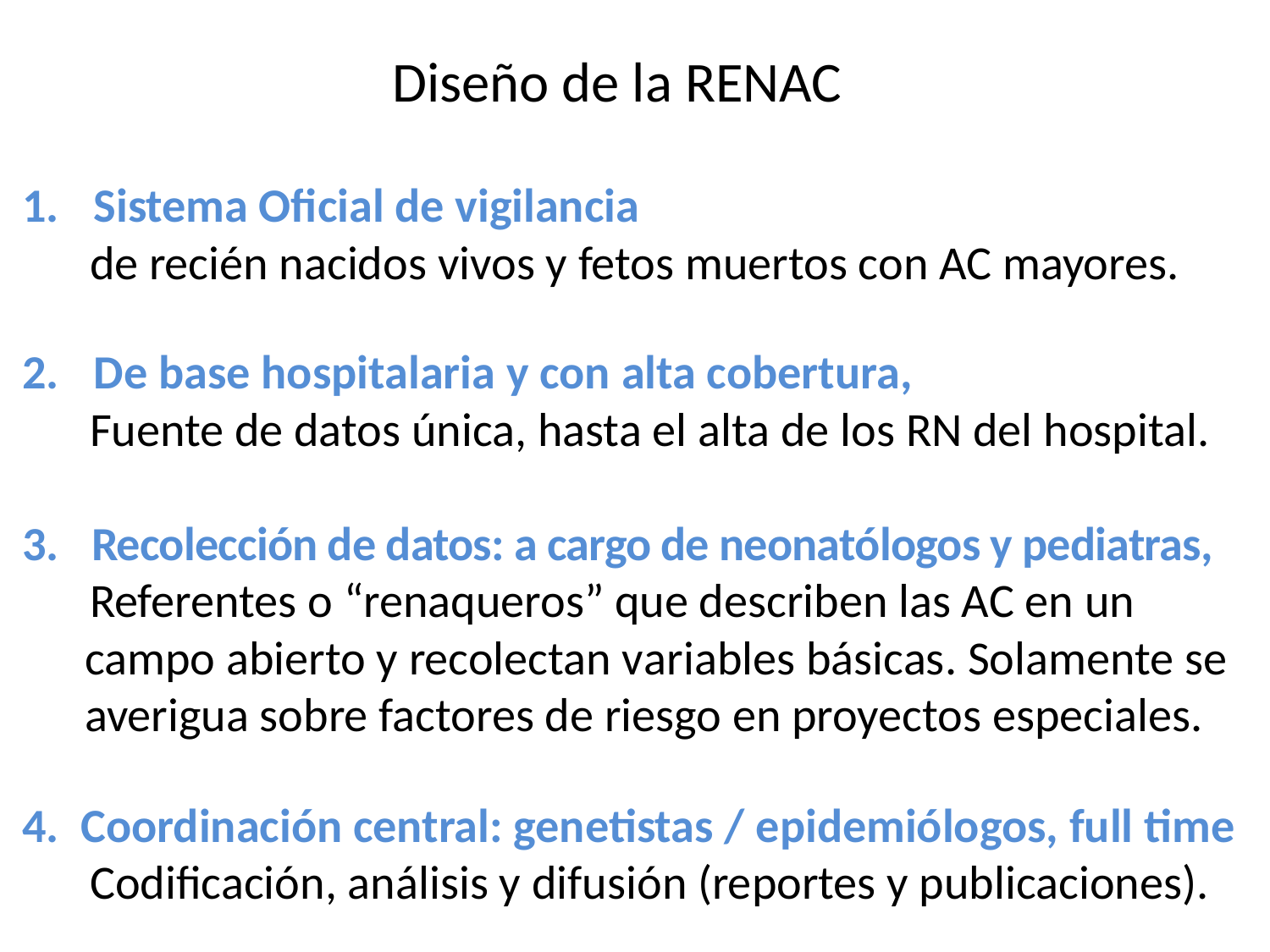

Diseño de la RENAC
Sistema Oficial de vigilancia
    de recién nacidos vivos y fetos muertos con AC mayores.
De base hospitalaria y con alta cobertura,
    Fuente de datos única, hasta el alta de los RN del hospital.

3.   Recolección de datos: a cargo de neonatólogos y pediatras,
    Referentes o “renaqueros” que describen las AC en un campo abierto y recolectan variables básicas. Solamente se averigua sobre factores de riesgo en proyectos especiales.
4.  Coordinación central: genetistas / epidemiólogos, full time
    Codificación, análisis y difusión (reportes y publicaciones).